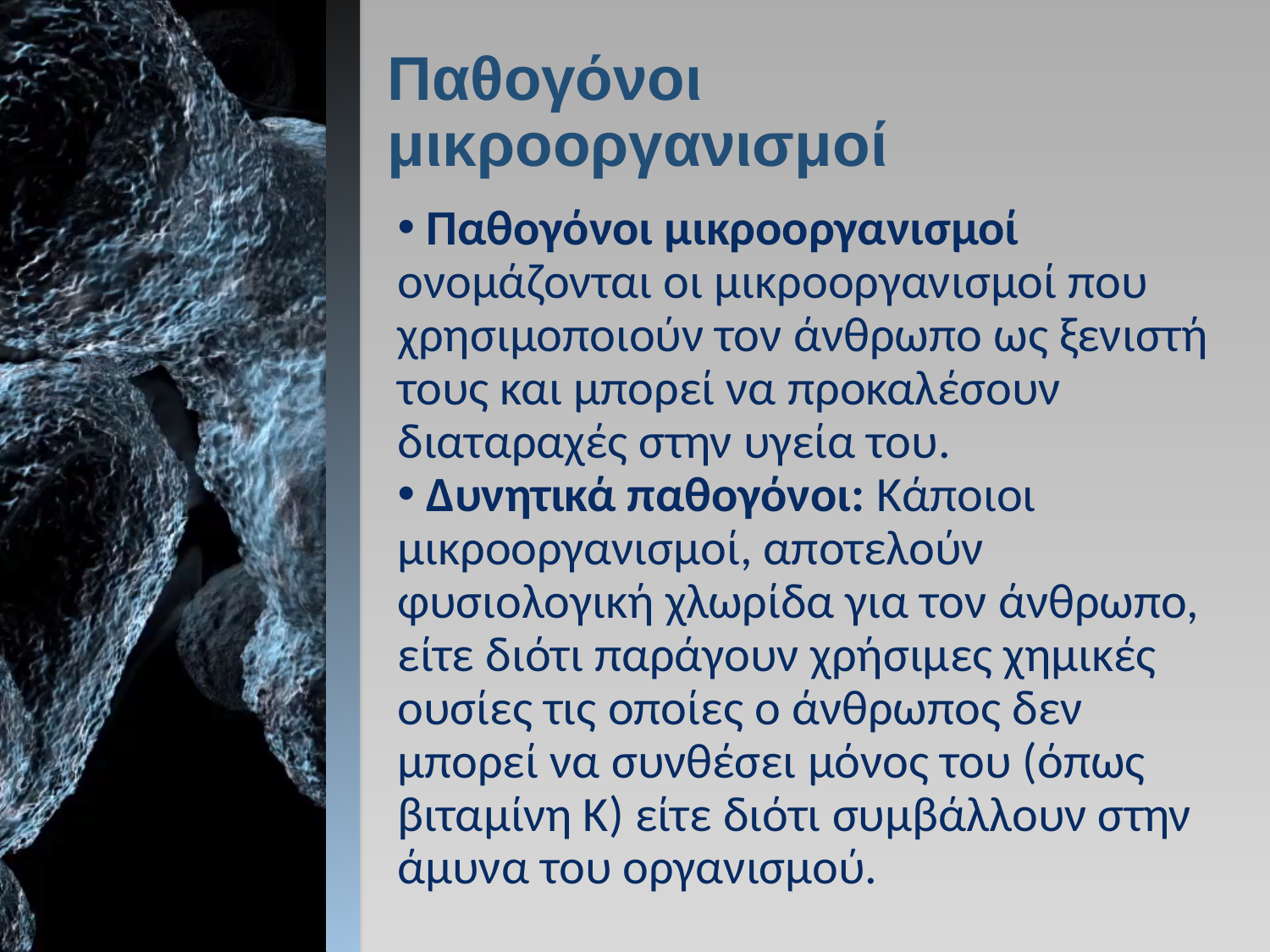

# Παθογόνοι μικροοργανισμοί
 Παθογόνοι μικροοργανισμοί ονομάζονται οι μικροοργανισμοί που χρησιμοποιούν τον άνθρωπο ως ξενιστή τους και μπορεί να προκαλέσουν διαταραχές στην υγεία του.
 Δυνητικά παθογόνοι: Κάποιοι μικροοργανισμοί, αποτελούν  φυσιολογική χλωρίδα για τον άνθρωπο, είτε διότι παράγουν χρήσιμες χημικές ουσίες τις οποίες ο άνθρωπος δεν μπορεί να συνθέσει μόνος του (όπως βιταμίνη Κ) είτε διότι συμβάλλουν στην άμυνα του οργανισμού.